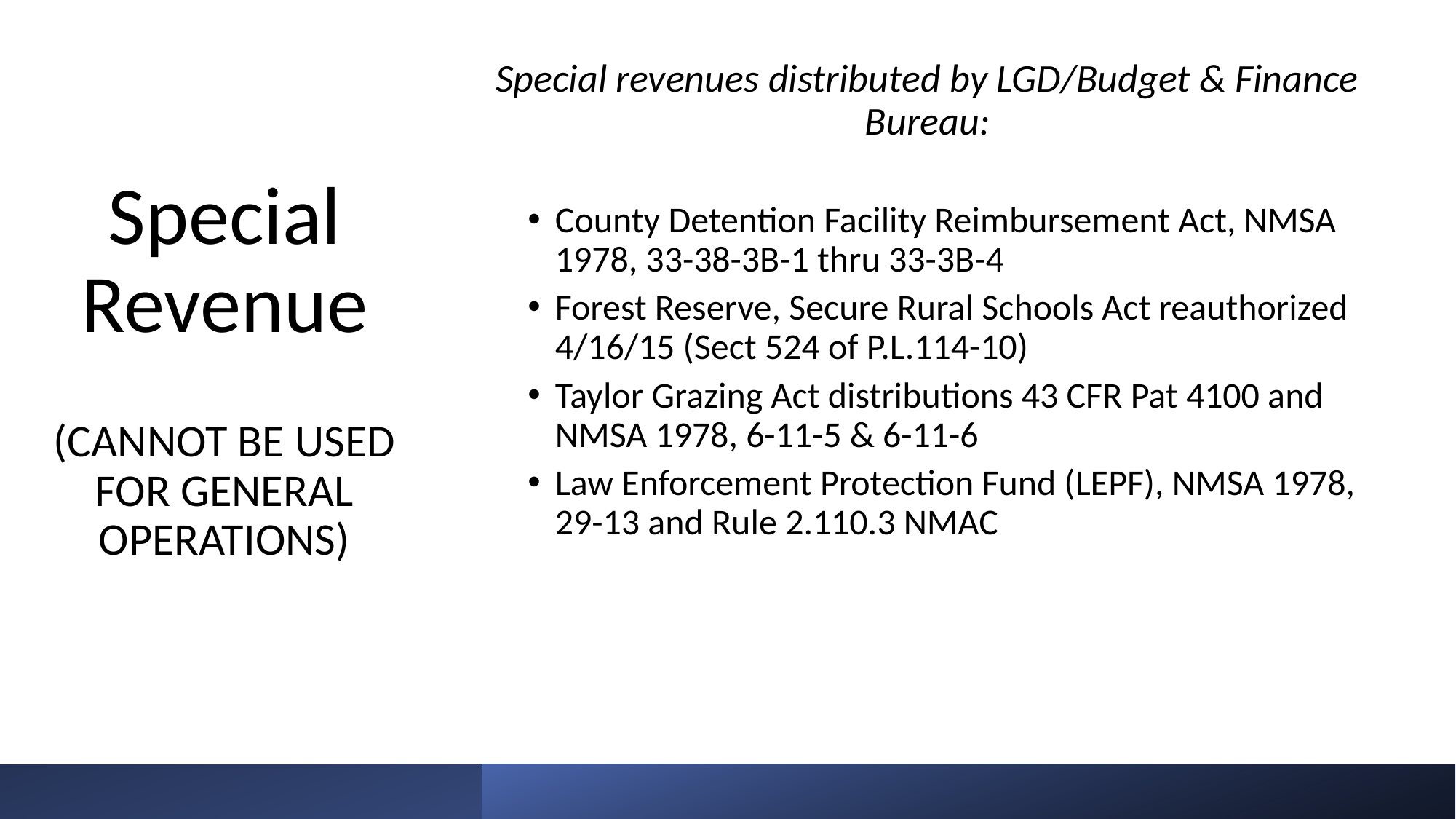

Special revenues distributed by LGD/Budget & Finance Bureau:

County Detention Facility Reimbursement Act, NMSA 1978, 33-38-3B-1 thru 33-3B-4
Forest Reserve, Secure Rural Schools Act reauthorized 4/16/15 (Sect 524 of P.L.114-10)
Taylor Grazing Act distributions 43 CFR Pat 4100 and NMSA 1978, 6-11-5 & 6-11-6
Law Enforcement Protection Fund (LEPF), NMSA 1978, 29-13 and Rule 2.110.3 NMAC

Special Revenue

(CANNOT BE USED FOR GENERAL OPERATIONS)